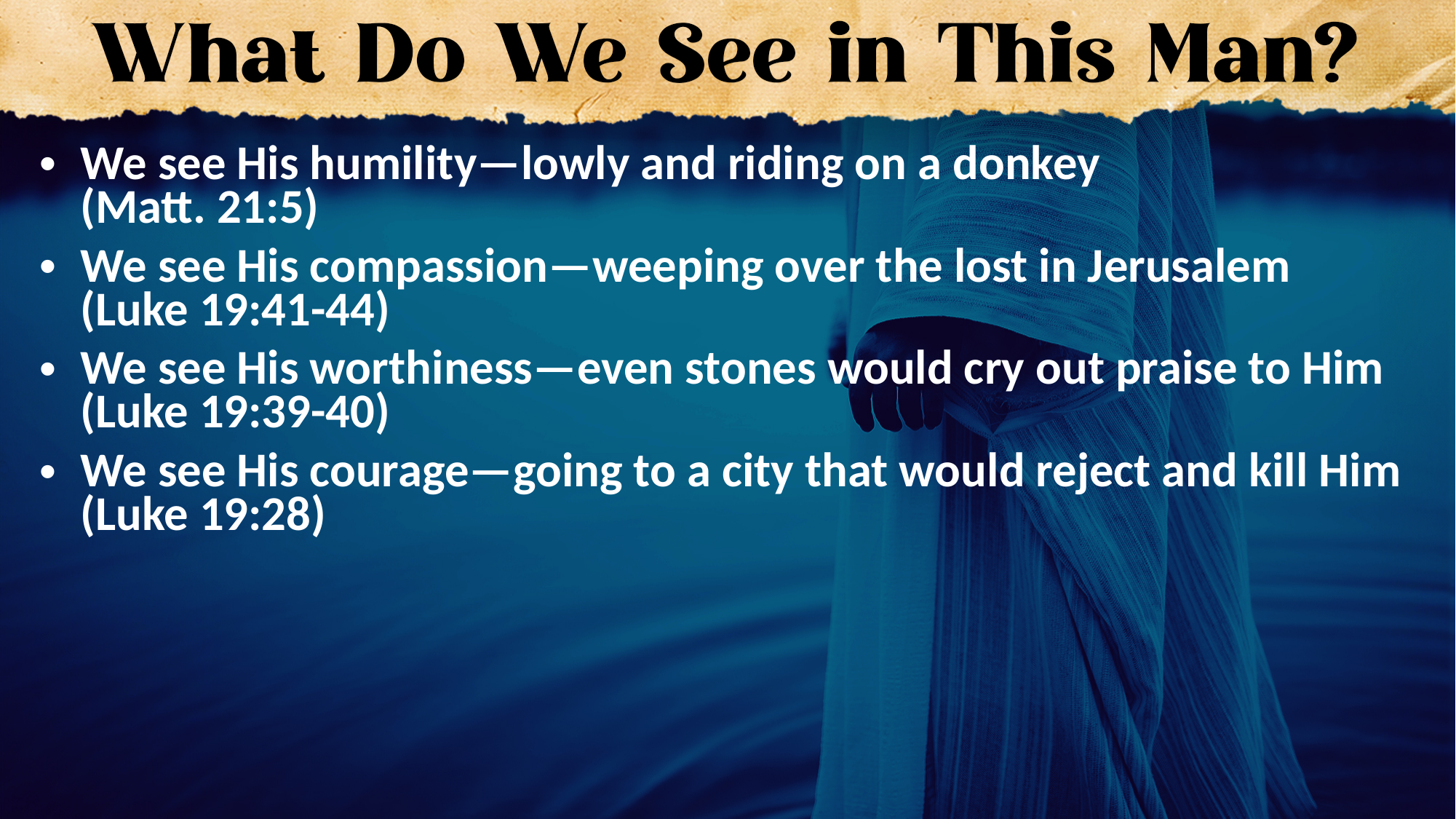

We see His humility—lowly and riding on a donkey
(Matt. 21:5)
We see His compassion—weeping over the lost in Jerusalem
(Luke 19:41-44)
We see His worthiness—even stones would cry out praise to Him (Luke 19:39-40)
We see His courage—going to a city that would reject and kill Him (Luke 19:28)